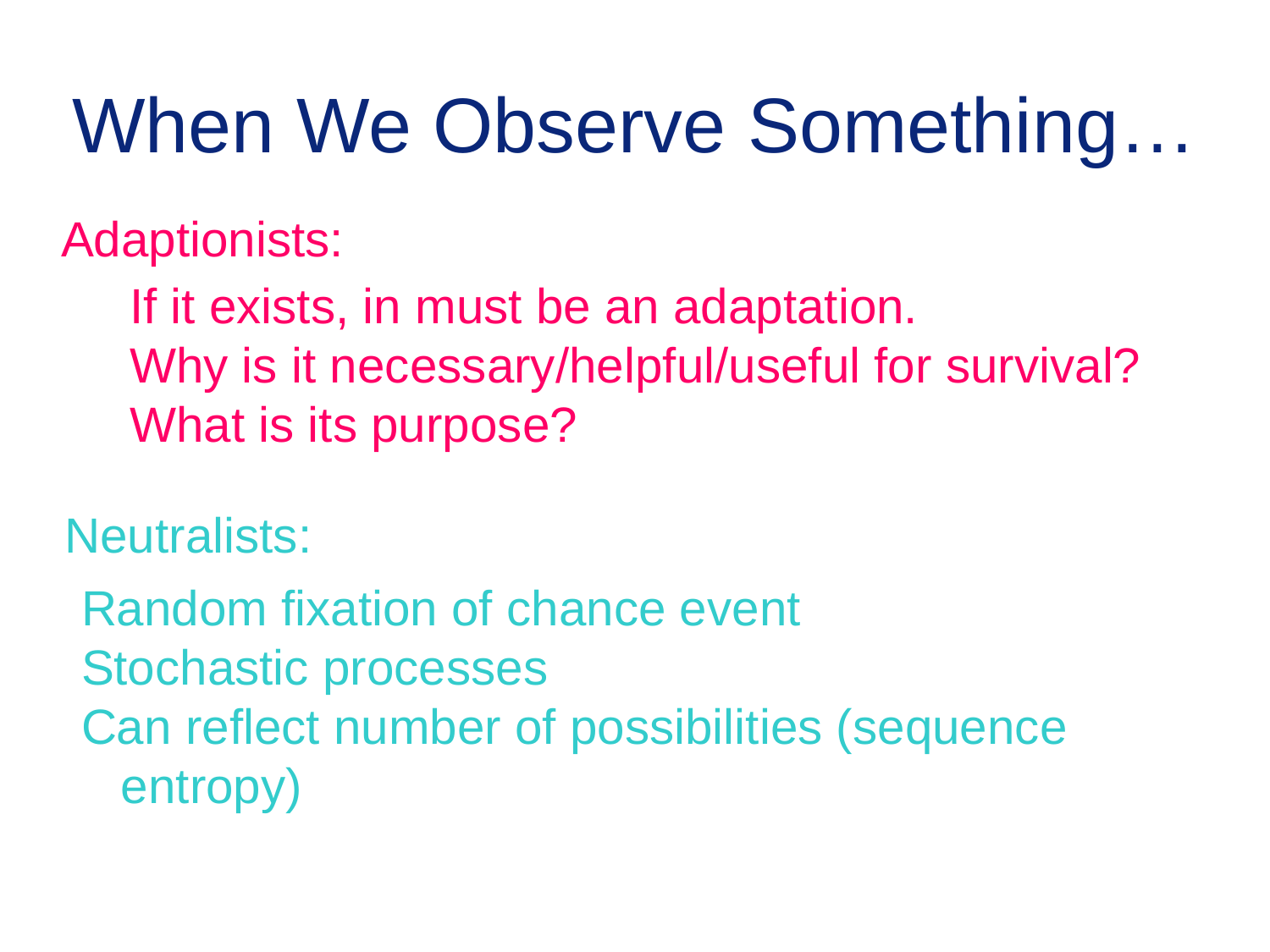

# When We Observe Something…
Adaptionists:
If it exists, in must be an adaptation.
Why is it necessary/helpful/useful for survival?
What is its purpose?
Neutralists:
Random fixation of chance event
Stochastic processes
Can reflect number of possibilities (sequence entropy)